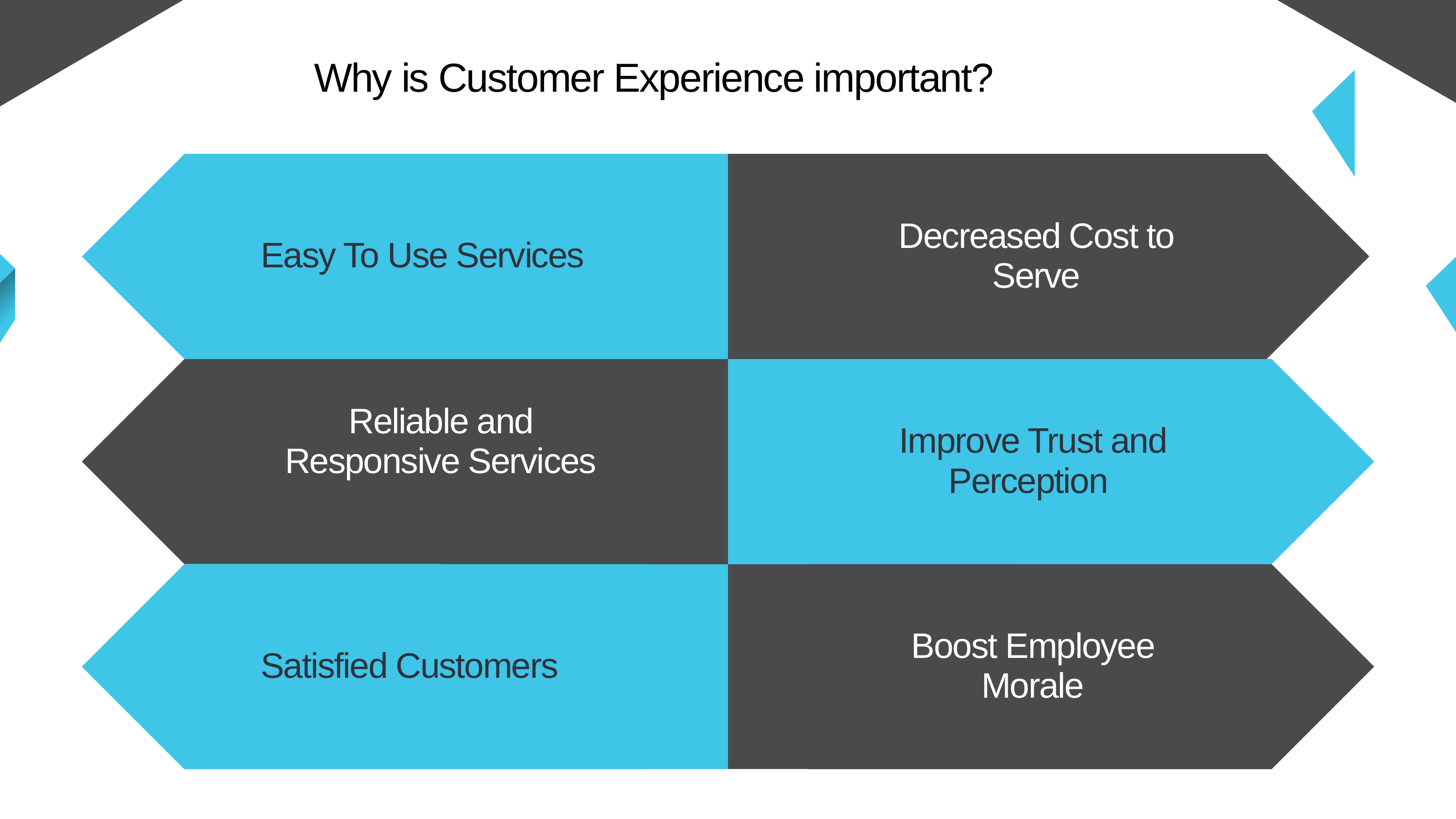

Why is Customer Experience important?

Decreased Cost to Serve
Easy To Use Services

Reliable and Responsive Services
Improve Trust and Perception

Boost Employee Morale
Satisfied Customers
Satisfied Customers